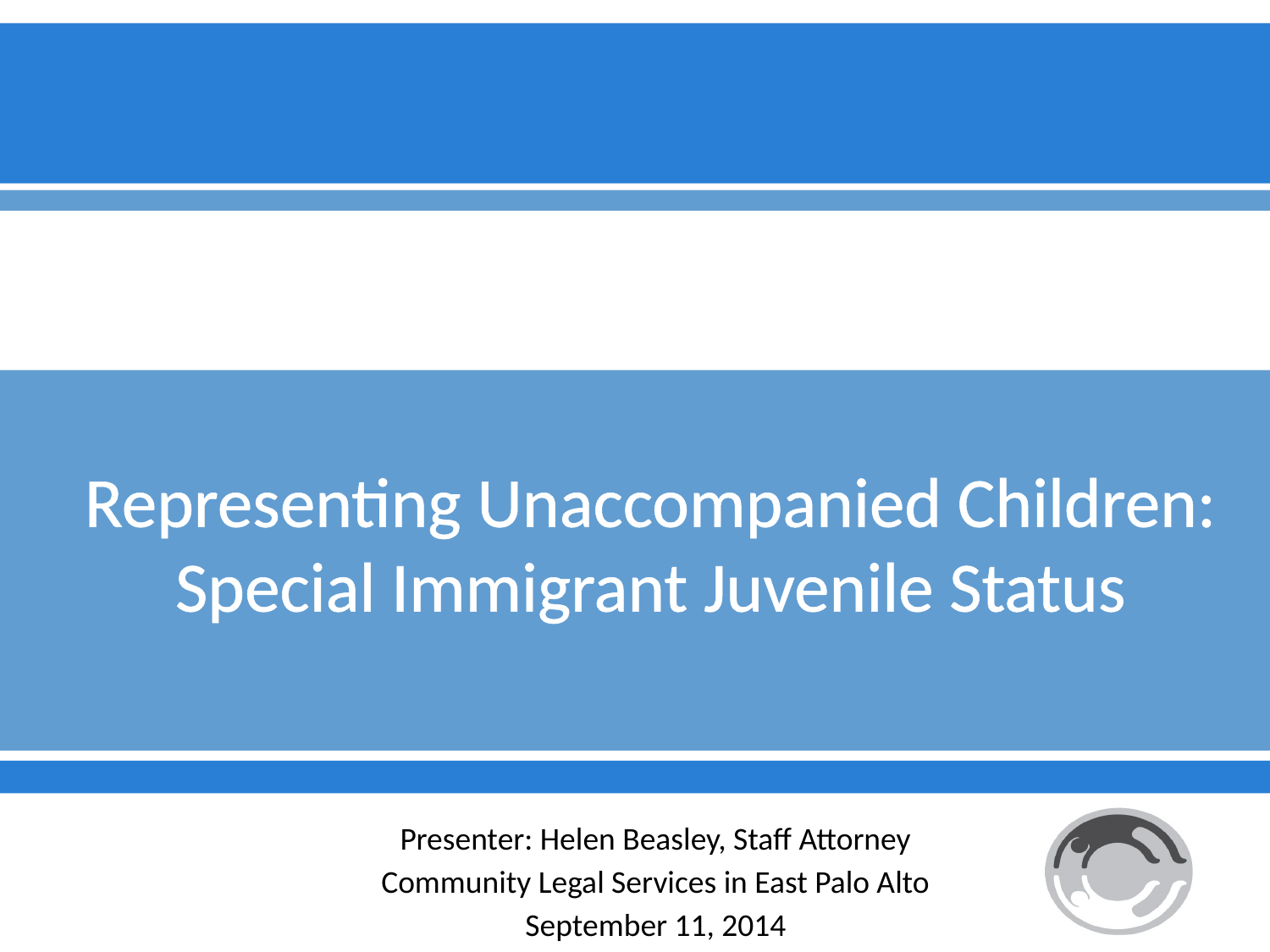

# Representing Unaccompanied Children: Special Immigrant Juvenile Status
Presenter: Helen Beasley, Staff Attorney
Community Legal Services in East Palo Alto
September 11, 2014